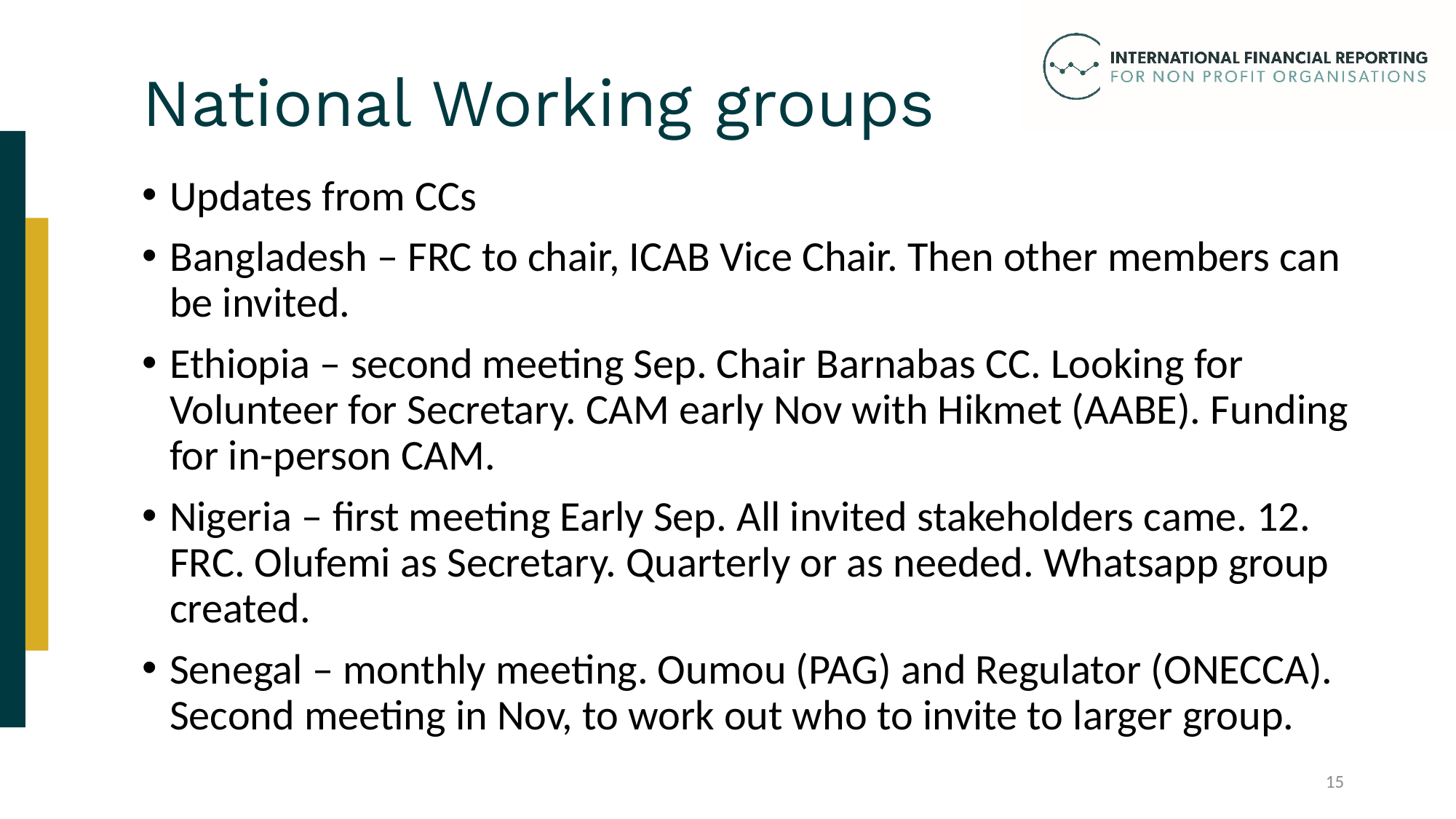

National Working groups
Updates from CCs
Bangladesh – FRC to chair, ICAB Vice Chair. Then other members can be invited.
Ethiopia – second meeting Sep. Chair Barnabas CC. Looking for Volunteer for Secretary. CAM early Nov with Hikmet (AABE). Funding for in-person CAM.
Nigeria – first meeting Early Sep. All invited stakeholders came. 12. FRC. Olufemi as Secretary. Quarterly or as needed. Whatsapp group created.
Senegal – monthly meeting. Oumou (PAG) and Regulator (ONECCA). Second meeting in Nov, to work out who to invite to larger group.

IPSAS, since 1997, 19 countries
15